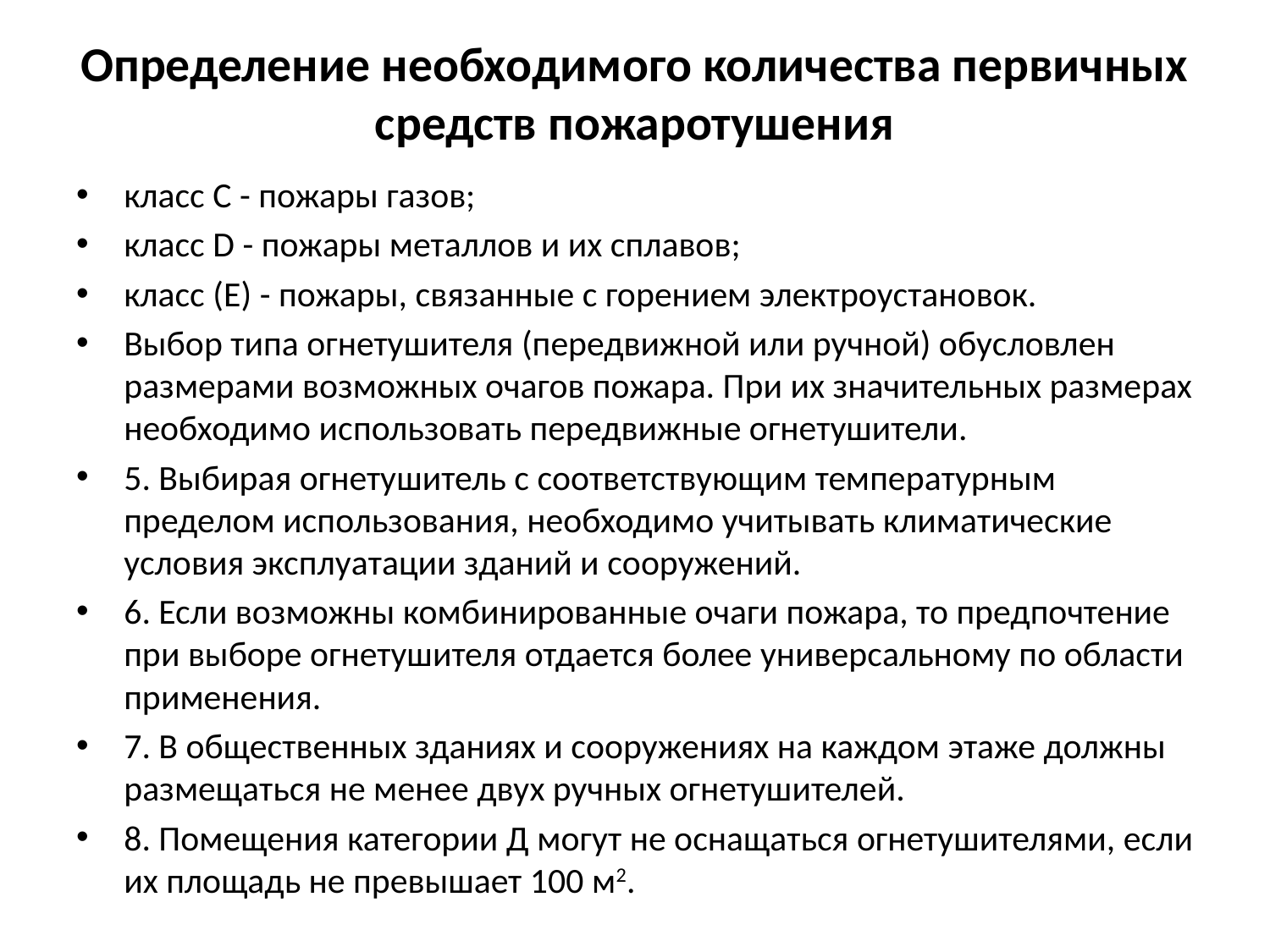

# Определение необходимого количества первичных средств пожаротушения
класс С - пожары газов;
класс D - пожары металлов и их сплавов;
класс (Е) - пожары, связанные с горением электроустановок.
Выбор типа огнетушителя (передвижной или ручной) обусловлен размерами возможных очагов пожара. При их значительных размерах необходимо использовать передвижные огнетушители.
5. Выбирая огнетушитель с соответствующим температурным пределом использования, необходимо учитывать климатические условия эксплуатации зданий и сооружений.
6. Если возможны комбинированные очаги пожара, то предпочтение при выборе огнетушителя отдается более универсальному по области применения.
7. В общественных зданиях и сооружениях на каждом этаже должны размещаться не менее двух ручных огнетушителей.
8. Помещения категории Д могут не оснащаться огнетушителями, если их площадь не превышает 100 м2.